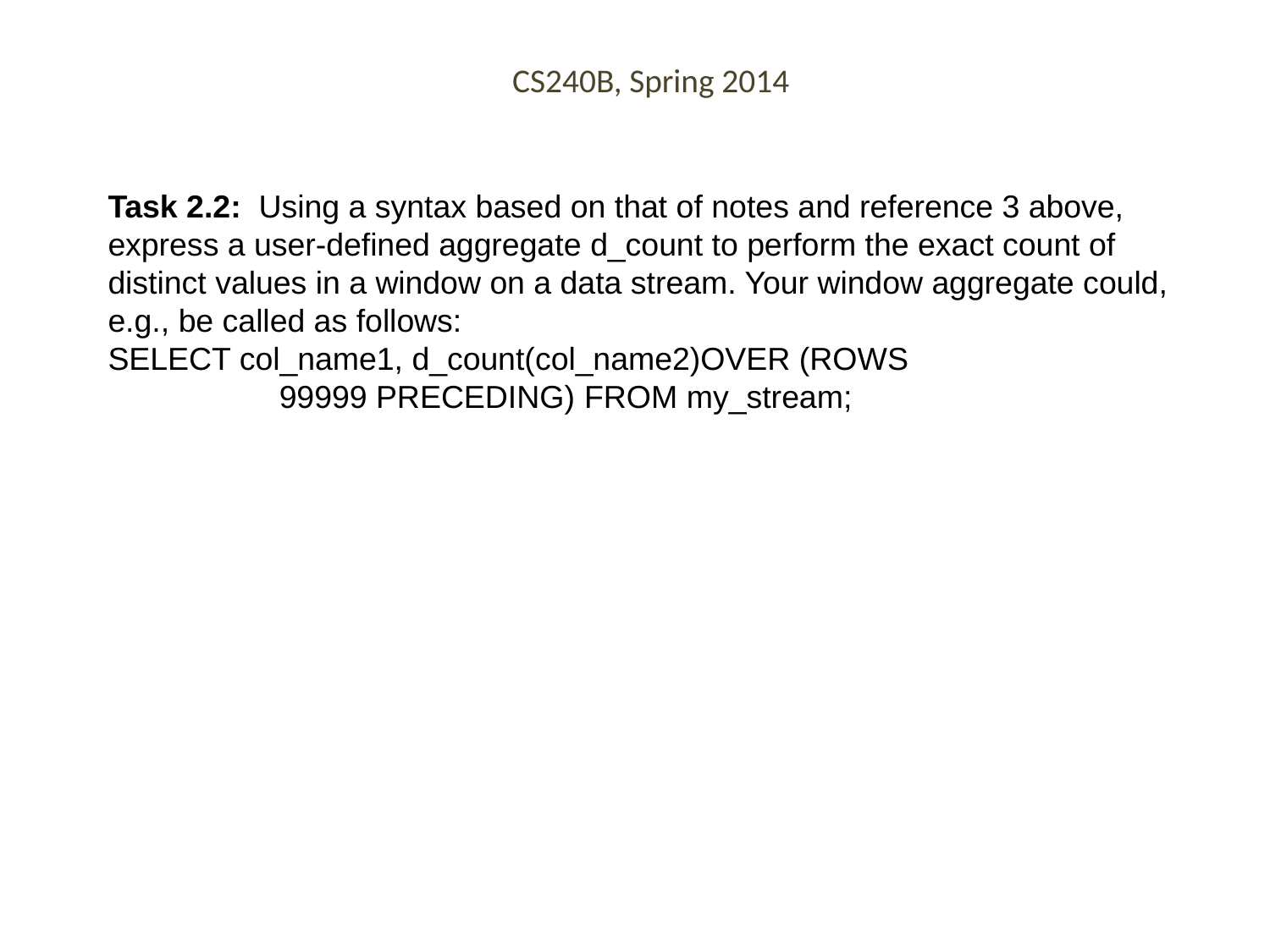

# CS240B, Spring 2014
Task 2.2:  Using a syntax based on that of notes and reference 3 above, express a user-defined aggregate d_count to perform the exact count of distinct values in a window on a data stream. Your window aggregate could, e.g., be called as follows:
SELECT col_name1, d_count(col_name2)OVER (ROWS 			     99999 PRECEDING) FROM my_stream;